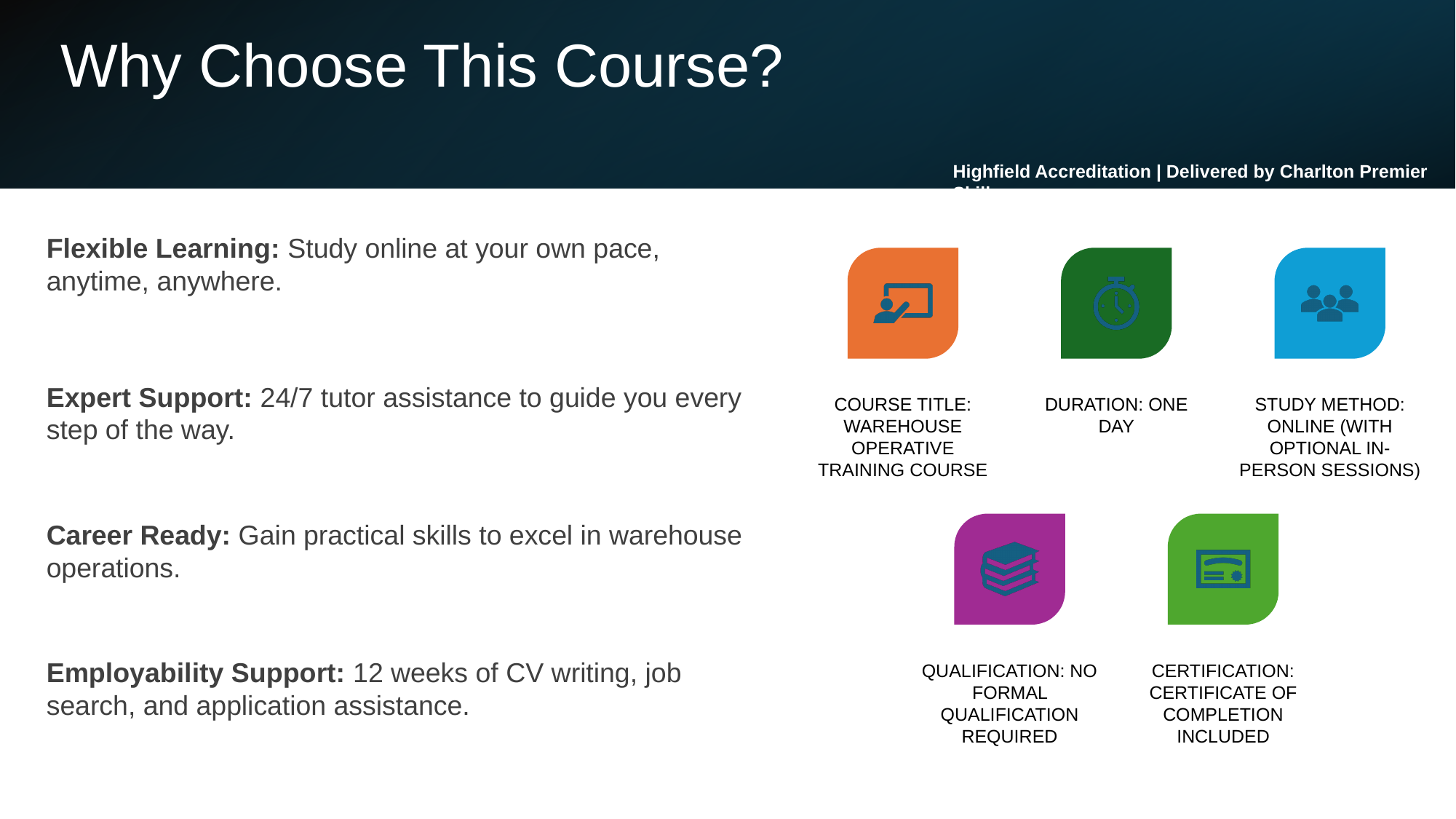

# Why Choose This Course?
Highfield Accreditation | Delivered by Charlton Premier Skills
Flexible Learning: Study online at your own pace, anytime, anywhere.

Expert Support: 24/7 tutor assistance to guide you every step of the way.

Career Ready: Gain practical skills to excel in warehouse operations.

Employability Support: 12 weeks of CV writing, job search, and application assistance.

Course Title: Warehouse Operative Training Course
Duration: One Day
Study Method: Online (with optional in-person sessions)
Qualification: No formal qualification required
Certification: Certificate of Completion included